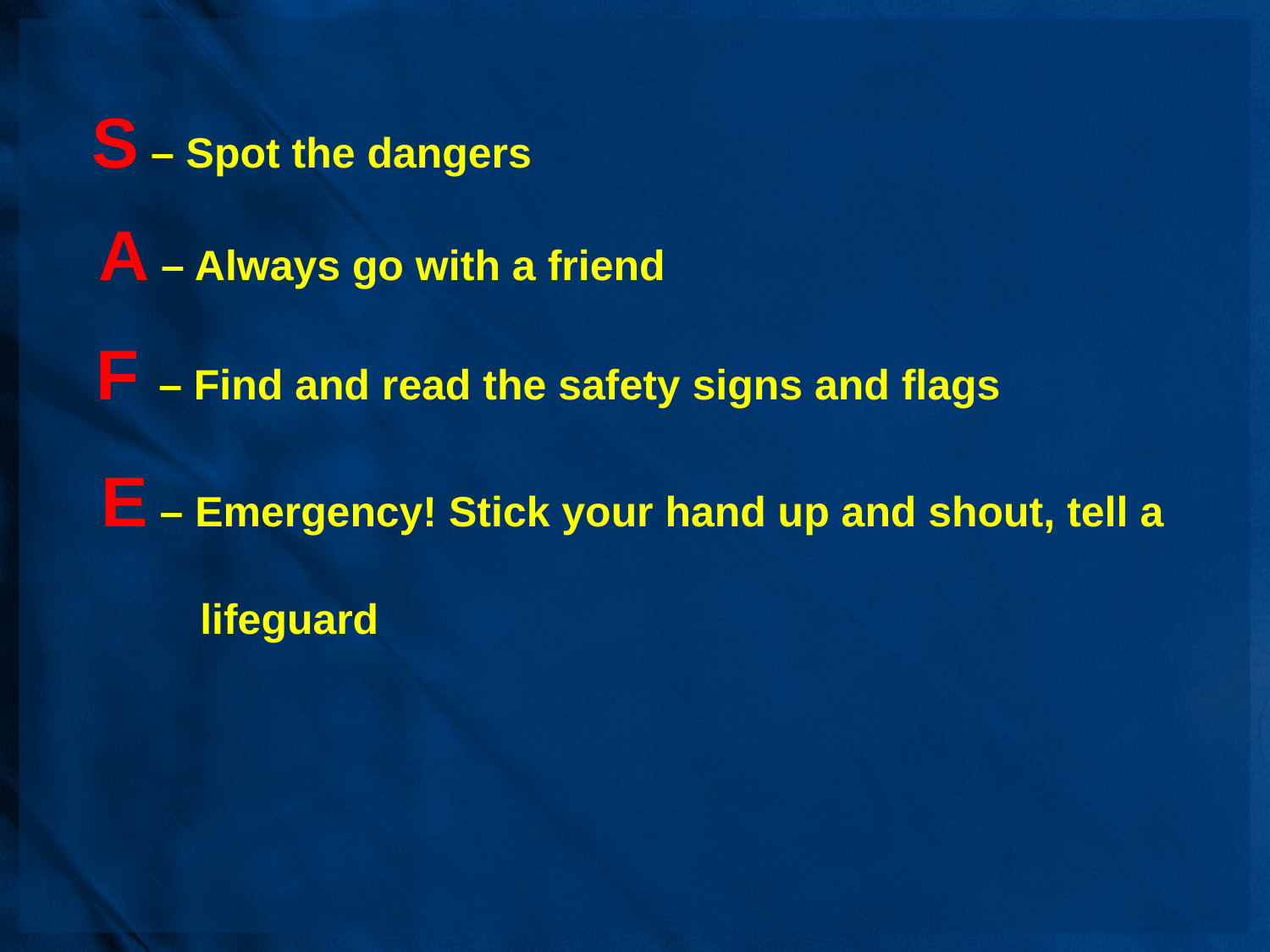

S – Spot the dangers
A – Always go with a friend
F – Find and read the safety signs and flags
E – Emergency! Stick your hand up and shout, tell a

   lifeguard